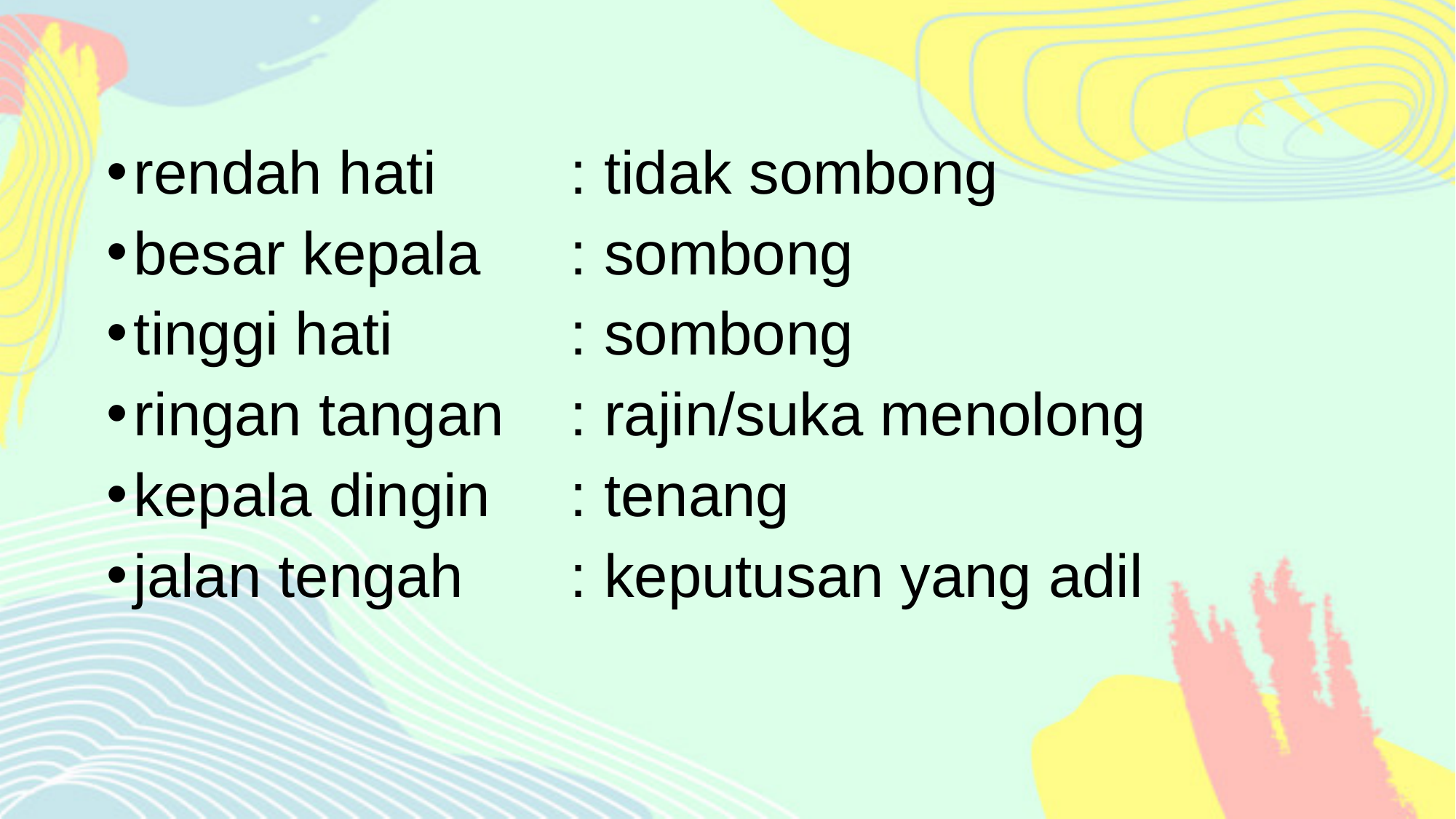

#
rendah hati		: tidak sombong
besar kepala	: sombong
tinggi hati		: sombong
ringan tangan	: rajin/suka menolong
kepala dingin	: tenang
jalan tengah	: keputusan yang adil